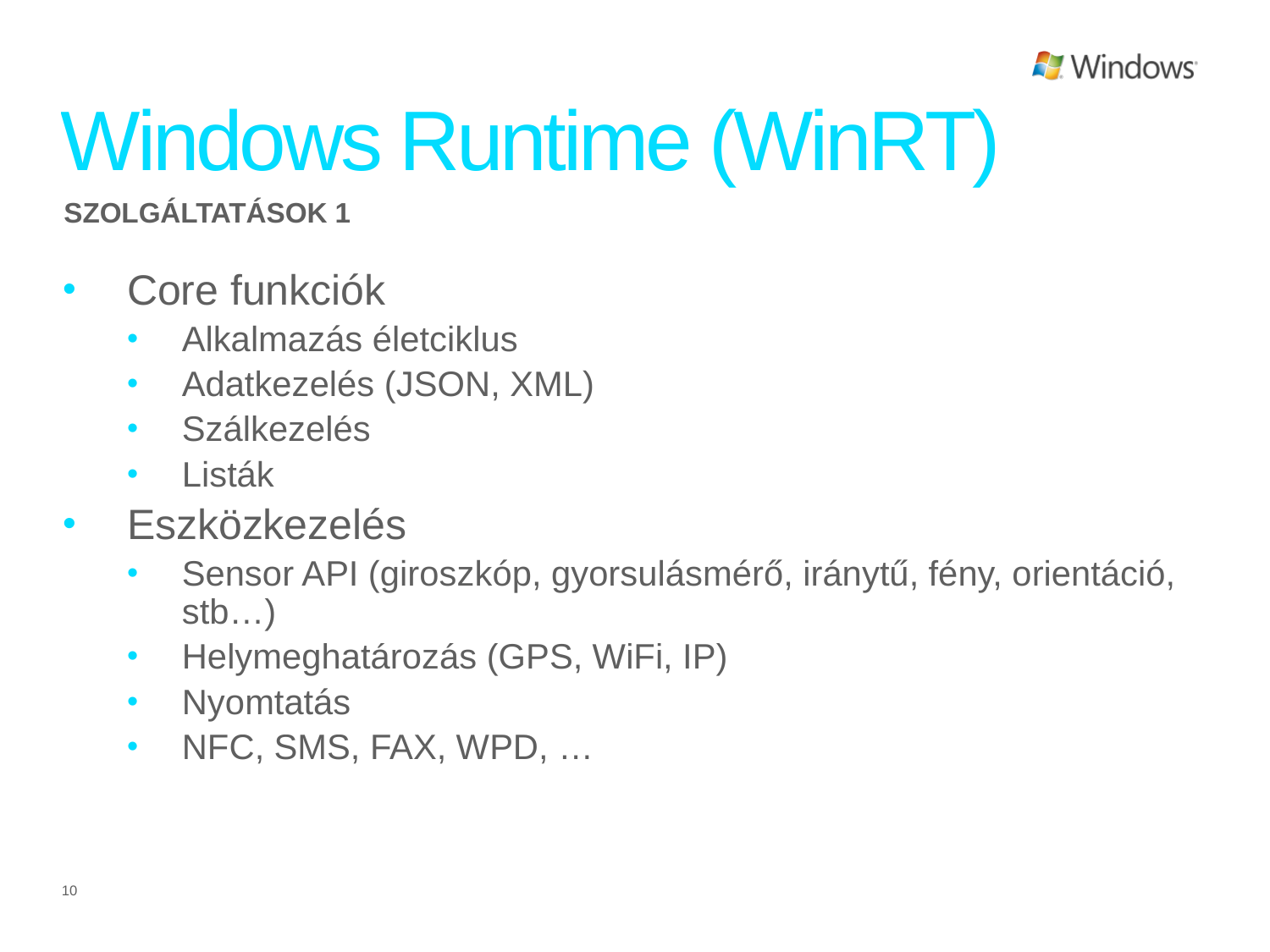

# Windows Runtime (WinRT)
Szolgáltatások 1
Core funkciók
Alkalmazás életciklus
Adatkezelés (JSON, XML)
Szálkezelés
Listák
Eszközkezelés
Sensor API (giroszkóp, gyorsulásmérő, iránytű, fény, orientáció, stb…)
Helymeghatározás (GPS, WiFi, IP)
Nyomtatás
NFC, SMS, FAX, WPD, …